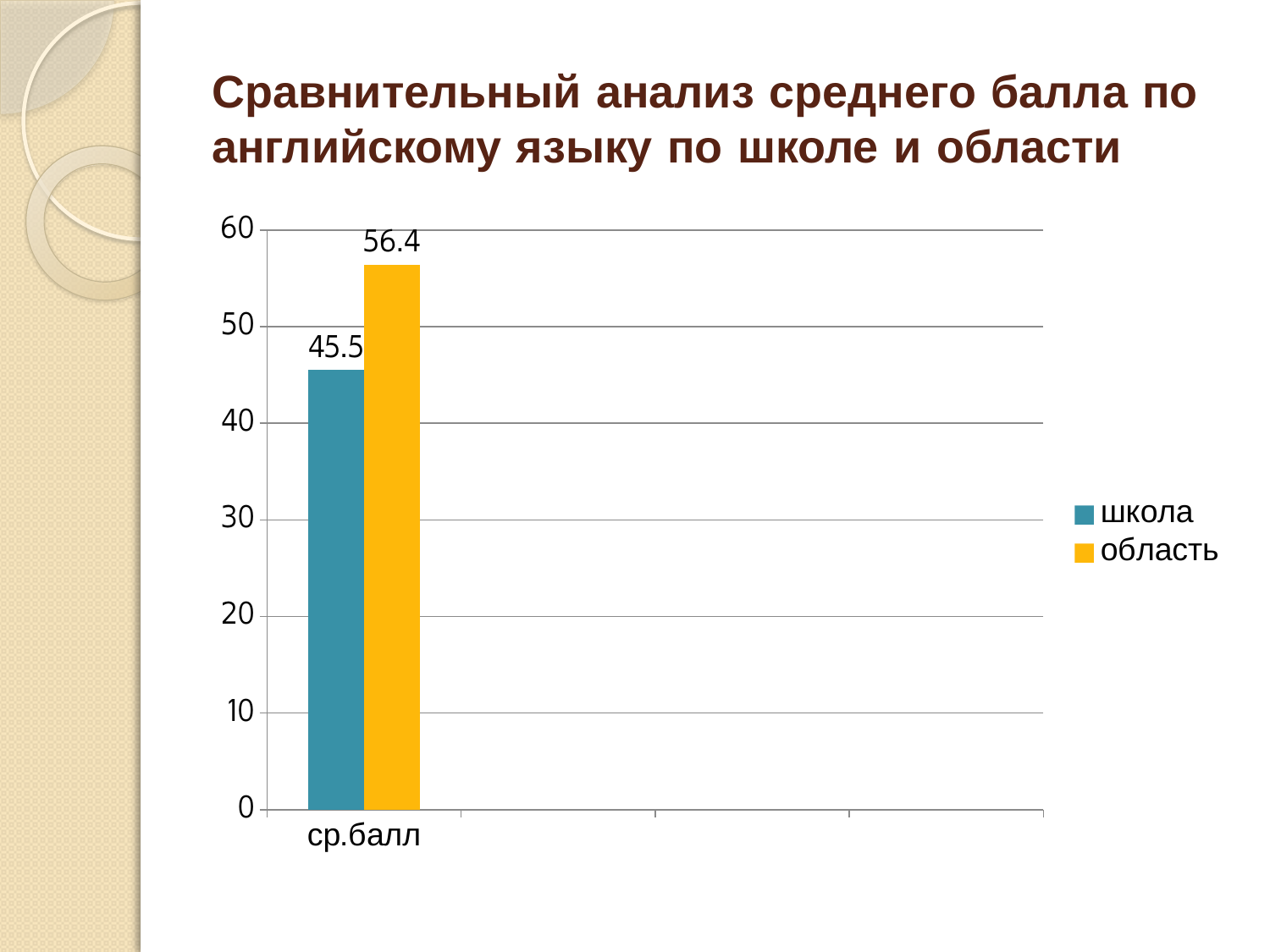

# Сравнительный анализ среднего балла по английскому языку по школе и области

### Chart

| Category | школа | область |
|---|---|---|
| ср.балл | 45.5 | 56.4 |